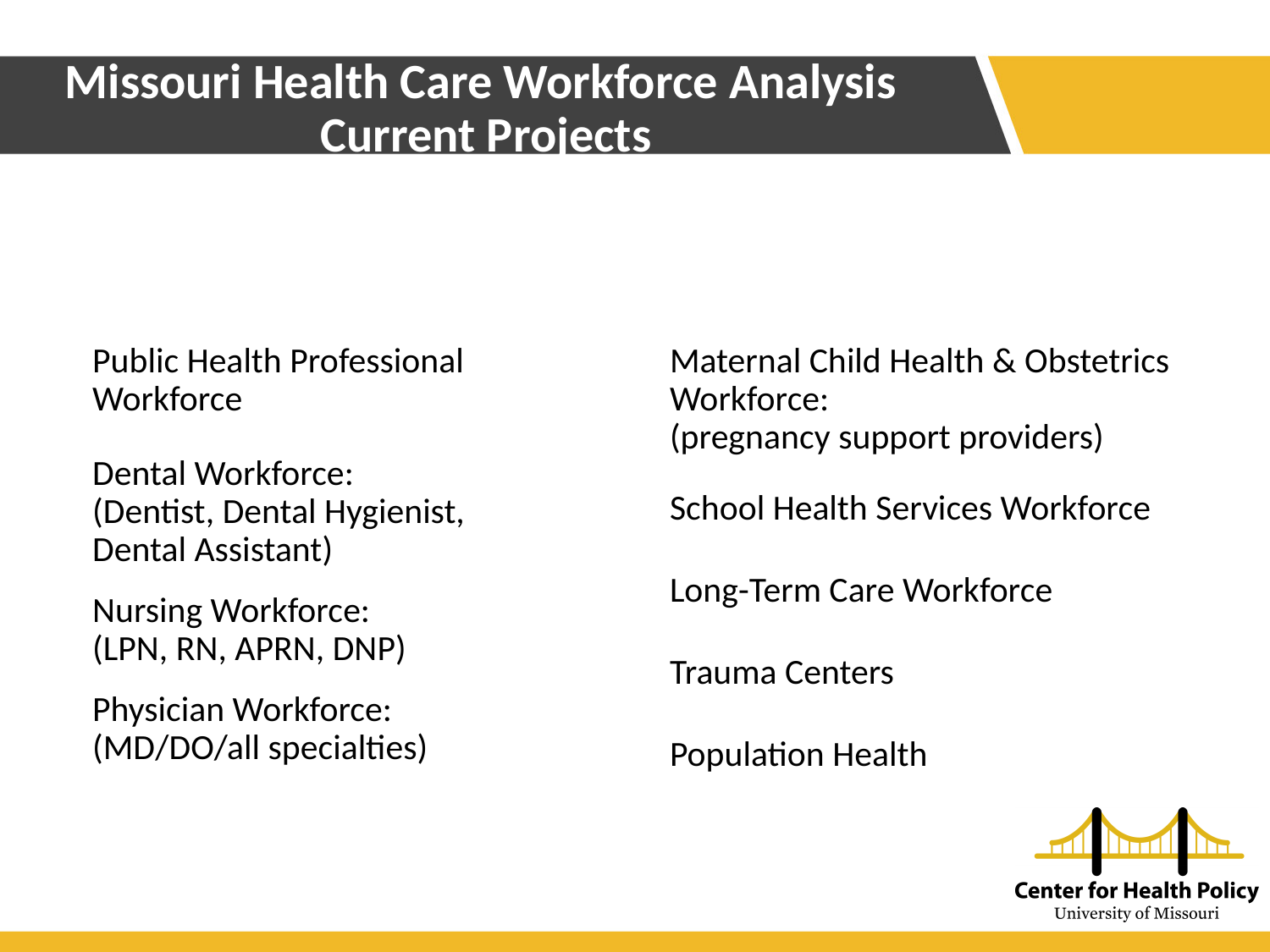

Missouri Health Care Workforce Analysis
Current Projects

Maternal Child Health & Obstetrics Workforce:
(pregnancy support providers)

School Health Services Workforce

Long-Term Care Workforce

Trauma Centers

Population Health
Public Health Professional Workforce

Dental Workforce:
(Dentist, Dental Hygienist,
Dental Assistant)

Nursing Workforce:
(LPN, RN, APRN, DNP)

Physician Workforce:
(MD/DO/all specialties)